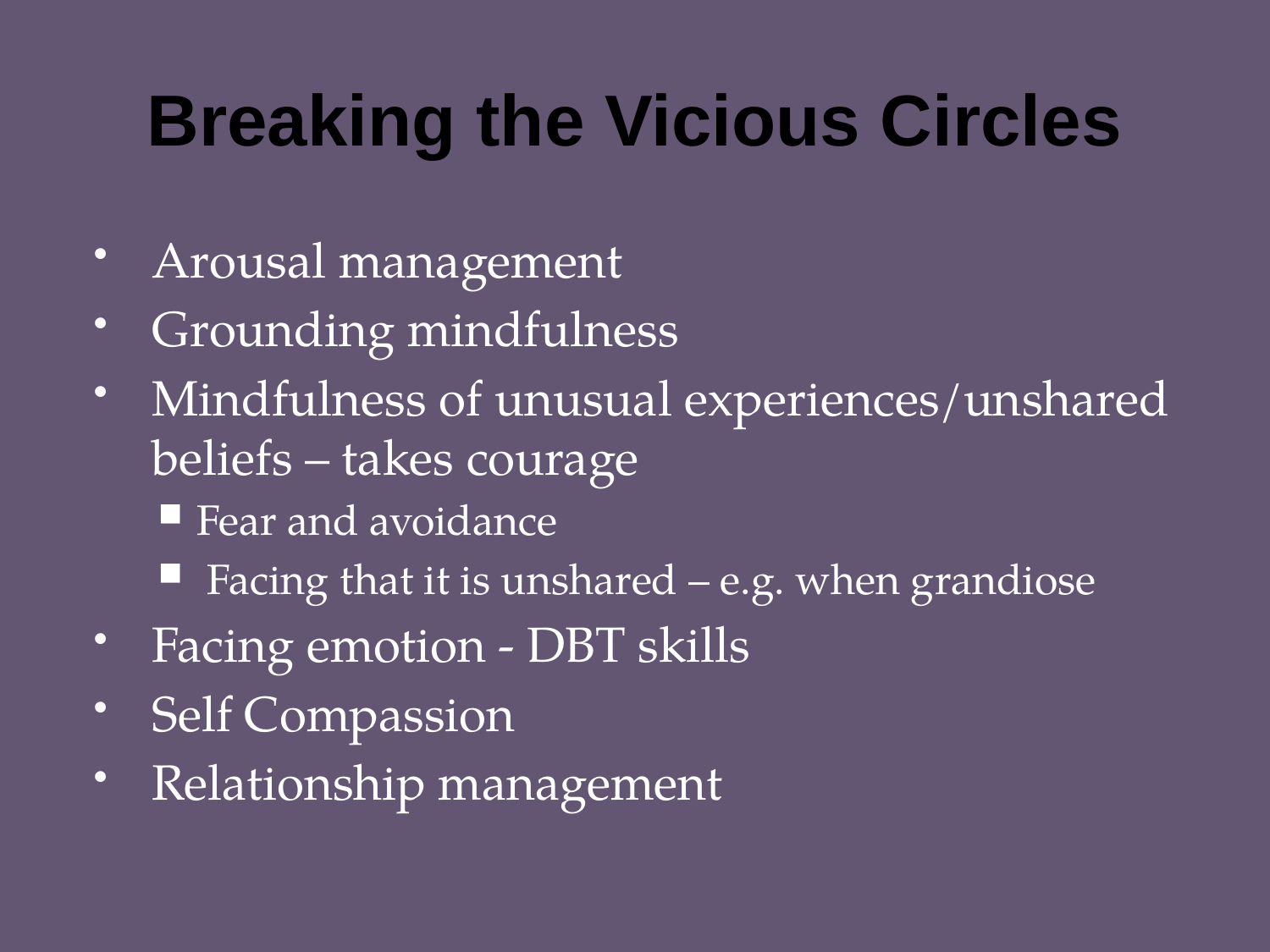

# Breaking the Vicious Circles
Arousal management
Grounding mindfulness
Mindfulness of unusual experiences/unshared beliefs – takes courage
Fear and avoidance
 Facing that it is unshared – e.g. when grandiose
Facing emotion - DBT skills
Self Compassion
Relationship management